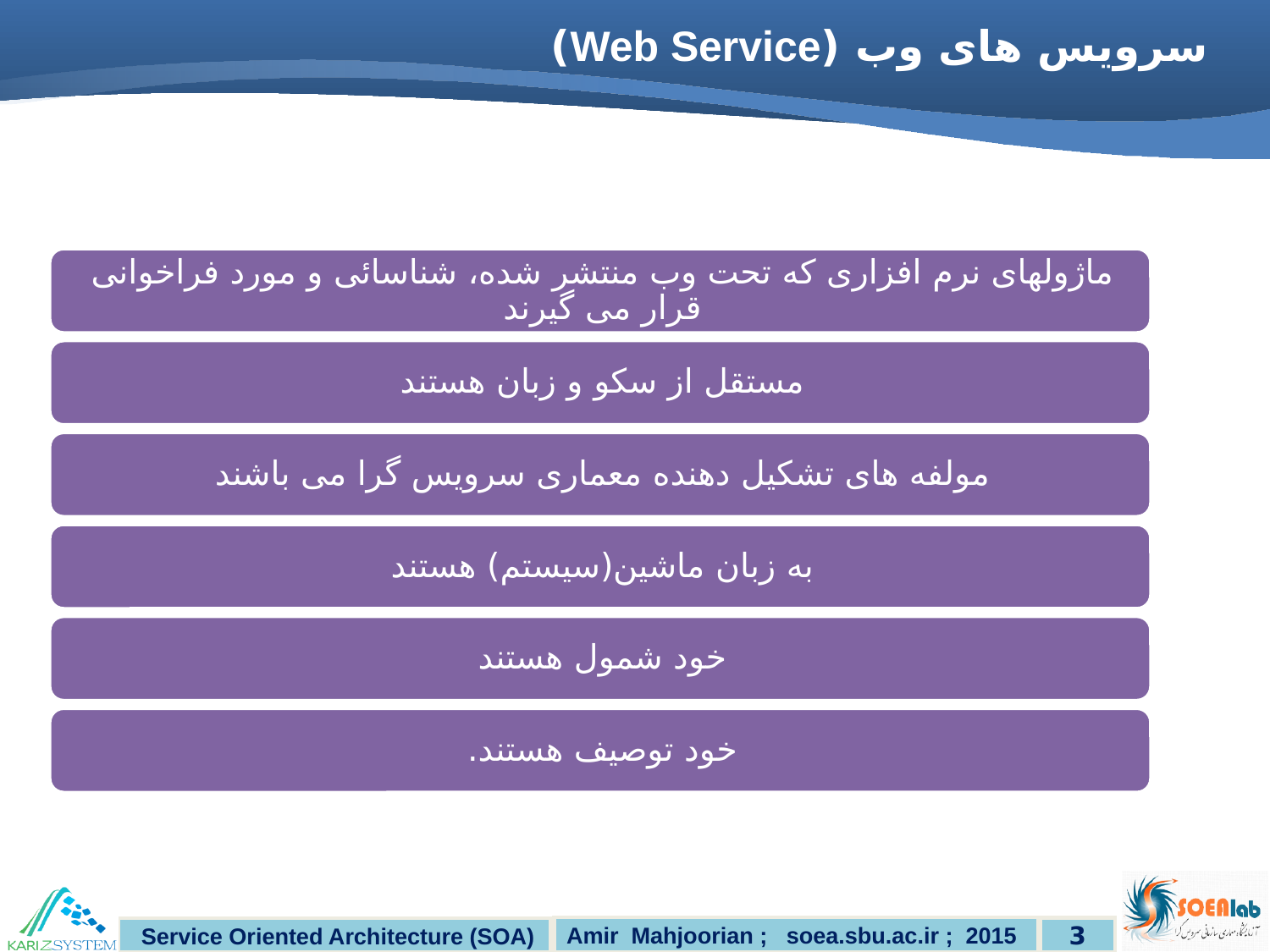

# سرویس های وب (Web Service)
ماژولهای نرم افزاری كه تحت وب منتشر شده، شناسائی و مورد فراخوانی قرار می گیرند
مستقل از سكو و زبان هستند
مولفه های تشکیل دهنده معماری سرویس گرا می باشند
به زبان ماشین(سیستم) هستند
خود شمول هستند
خود توصیف هستند.